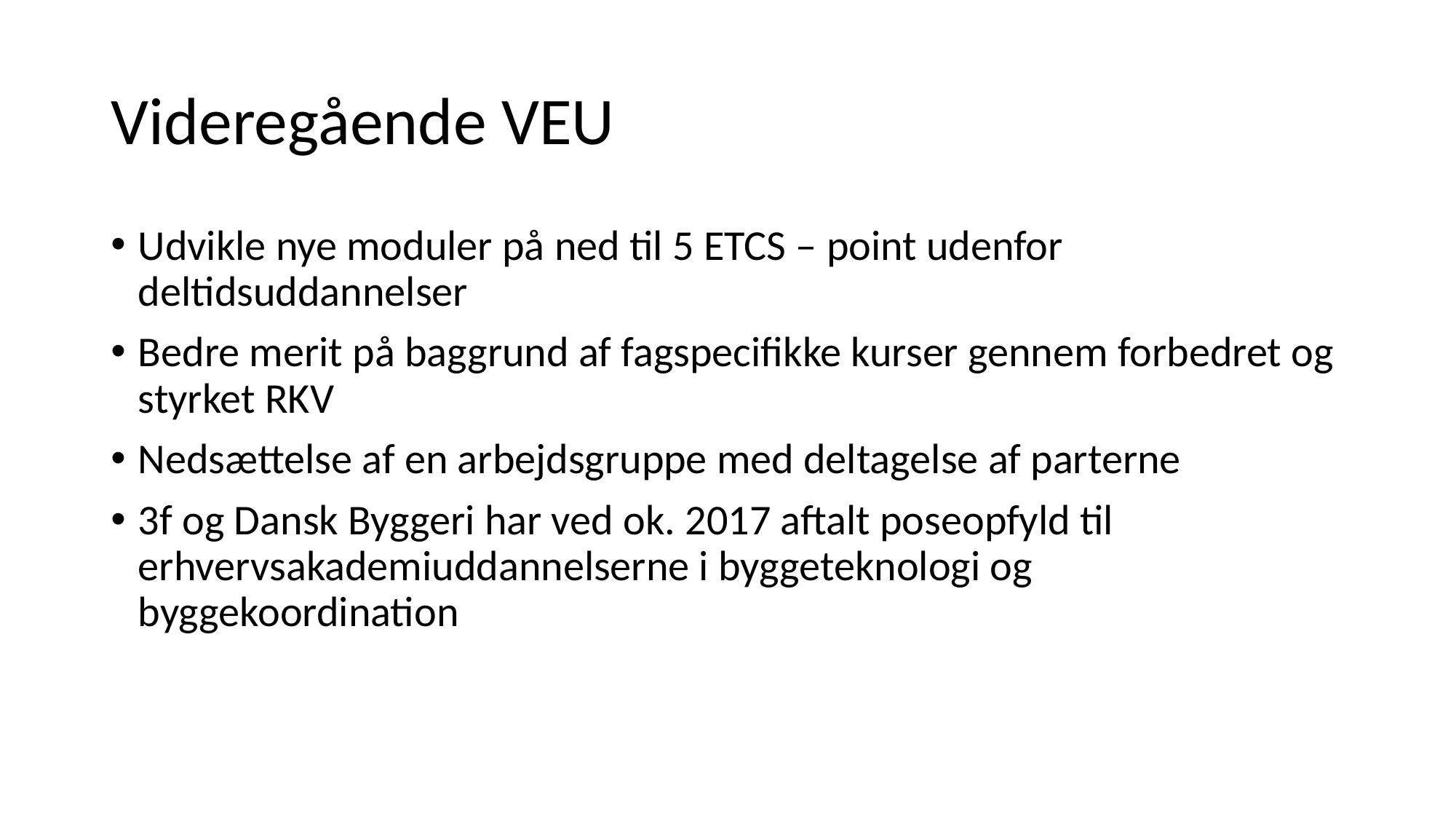

# Videregående VEU
Udvikle nye moduler på ned til 5 ETCS – point udenfor deltidsuddannelser
Bedre merit på baggrund af fagspecifikke kurser gennem forbedret og styrket RKV
Nedsættelse af en arbejdsgruppe med deltagelse af parterne
3f og Dansk Byggeri har ved ok. 2017 aftalt poseopfyld til erhvervsakademiuddannelserne i byggeteknologi og byggekoordination